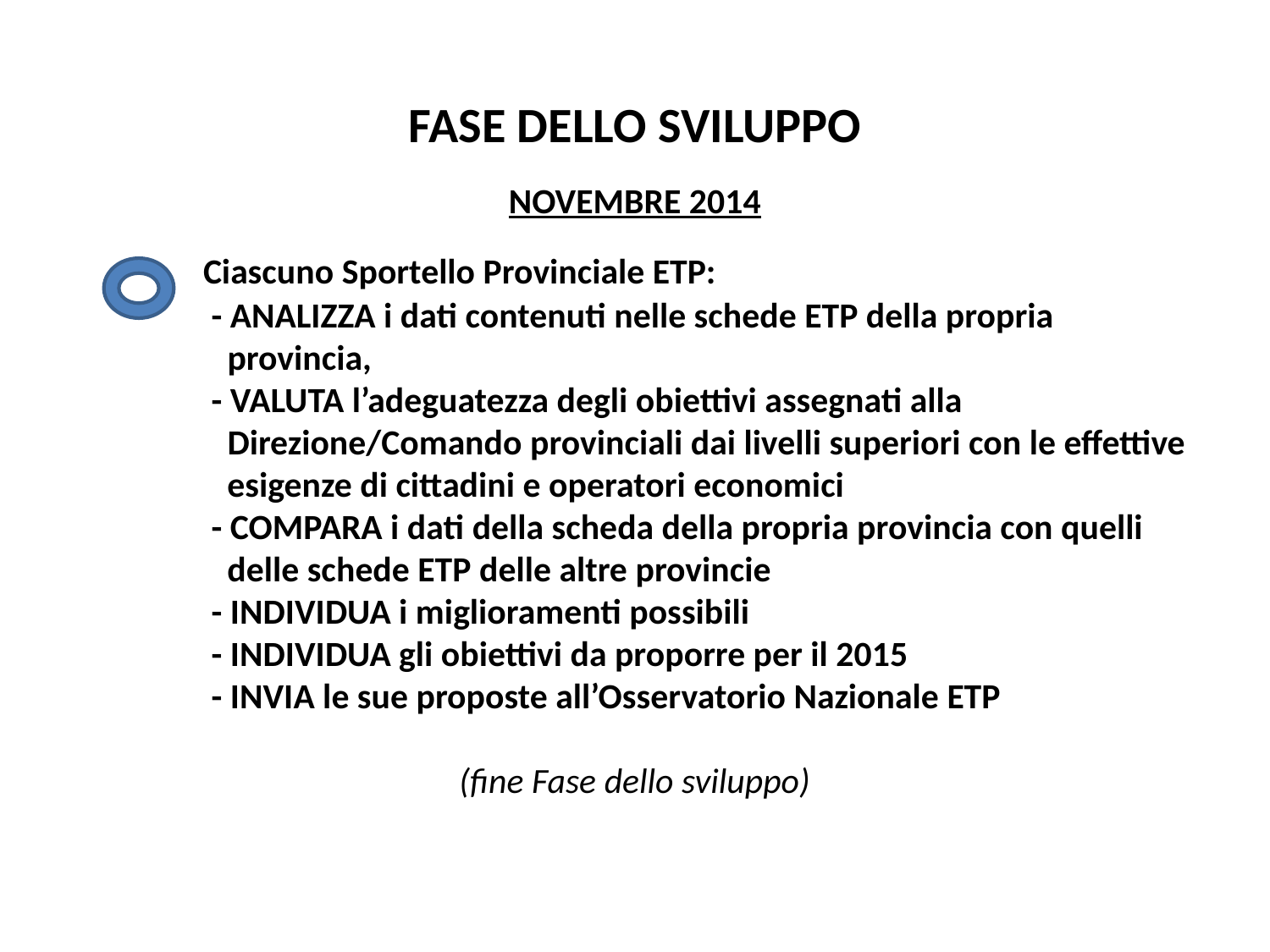

FASE DELLO SVILUPPO

NOVEMBRE 2014

	Ciascuno Sportello Provinciale ETP:
	 - ANALIZZA i dati contenuti nelle schede ETP della propria
	   provincia,
	 - VALUTA l’adeguatezza degli obiettivi assegnati alla
	   Direzione/Comando provinciali dai livelli superiori con le effettive 	   esigenze di cittadini e operatori economici
	 - COMPARA i dati della scheda della propria provincia con quelli 	   delle schede ETP delle altre provincie
	 - INDIVIDUA i miglioramenti possibili
	 - INDIVIDUA gli obiettivi da proporre per il 2015
	 - INVIA le sue proposte all’Osservatorio Nazionale ETP

(fine Fase dello sviluppo)